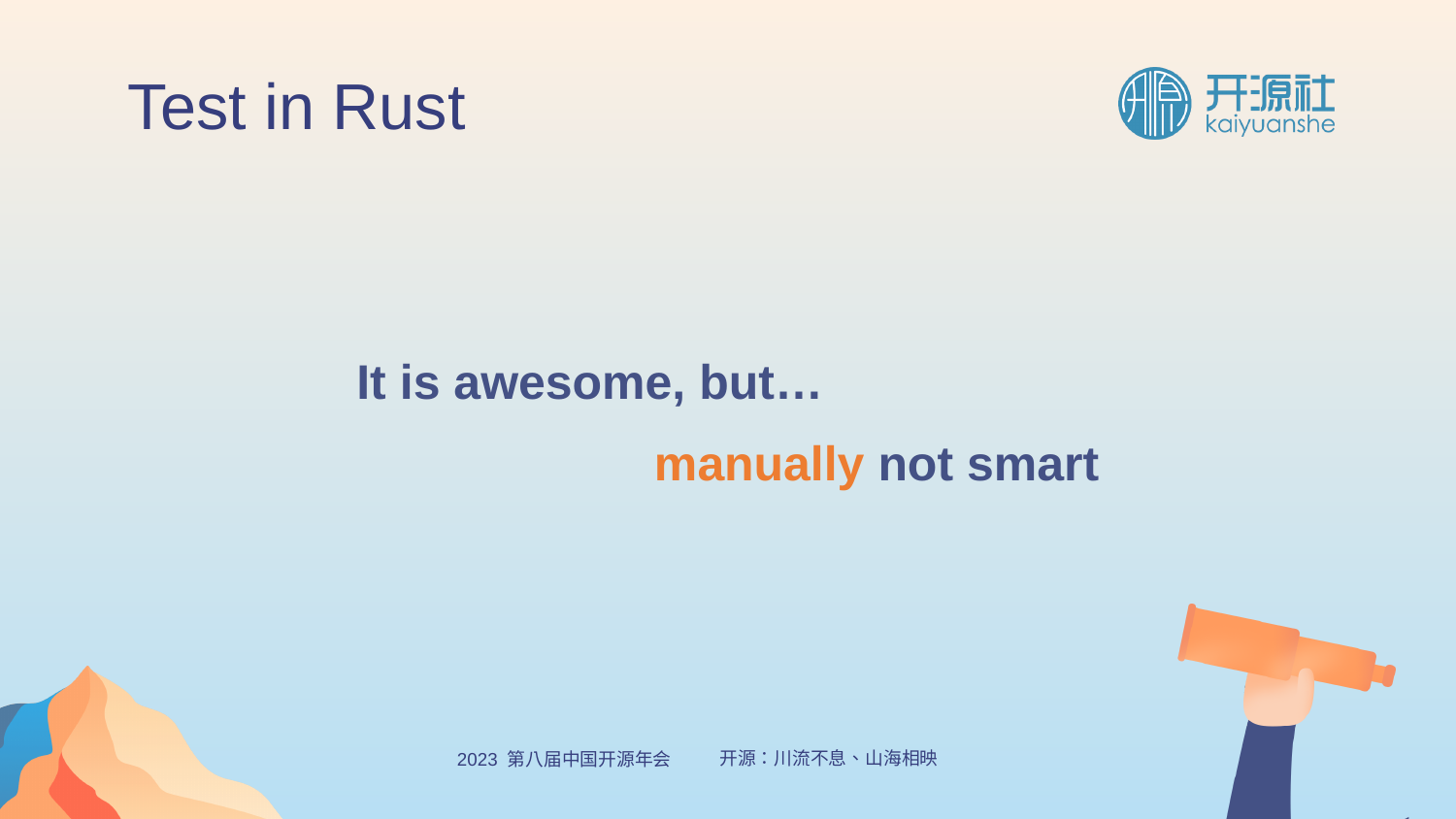

Test in Rust
It is awesome, but…
manually not smart